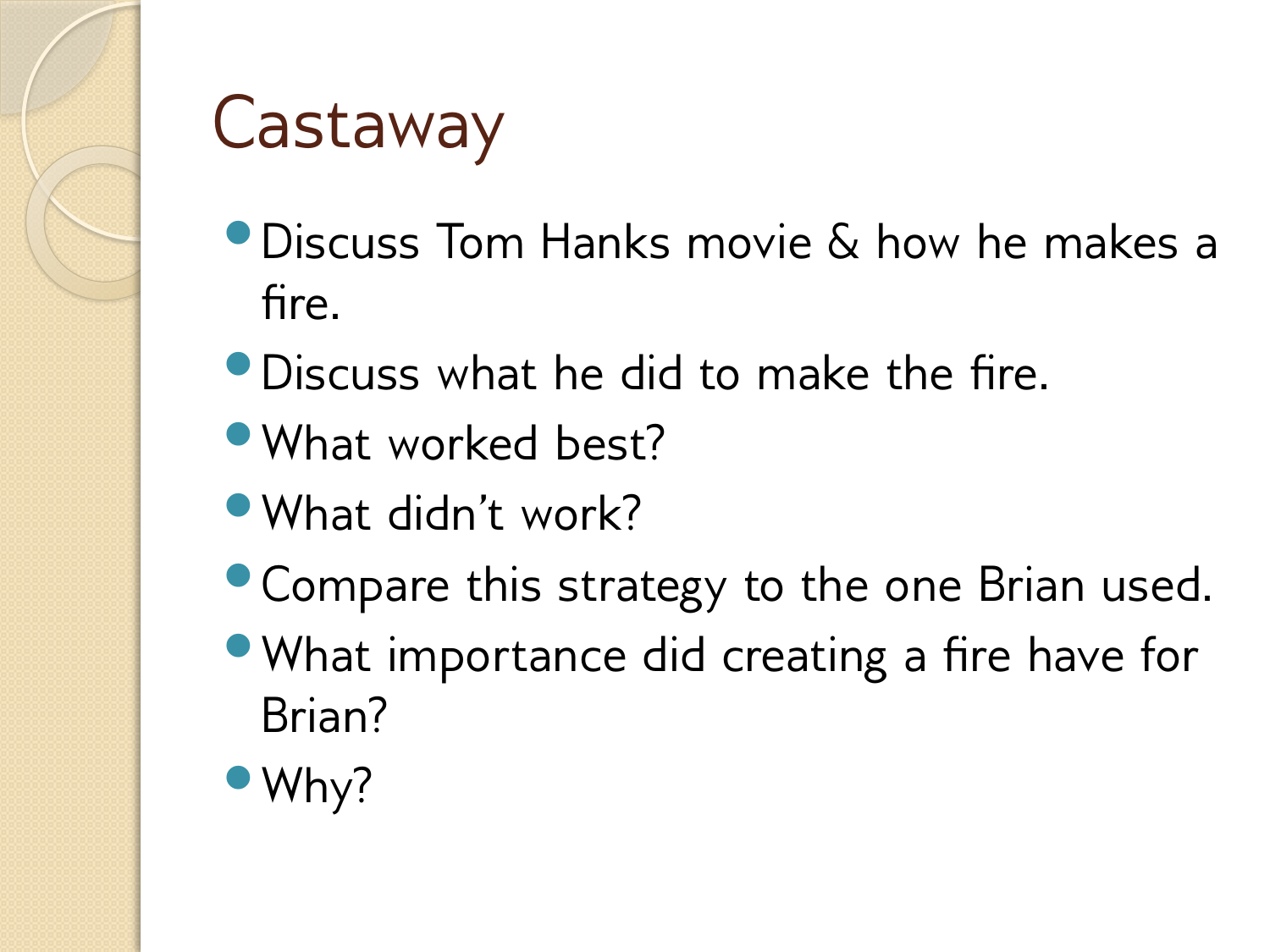

# Castaway
Discuss Tom Hanks movie & how he makes a fire.
Discuss what he did to make the fire.
What worked best?
What didn’t work?
Compare this strategy to the one Brian used.
What importance did creating a fire have for Brian?
Why?